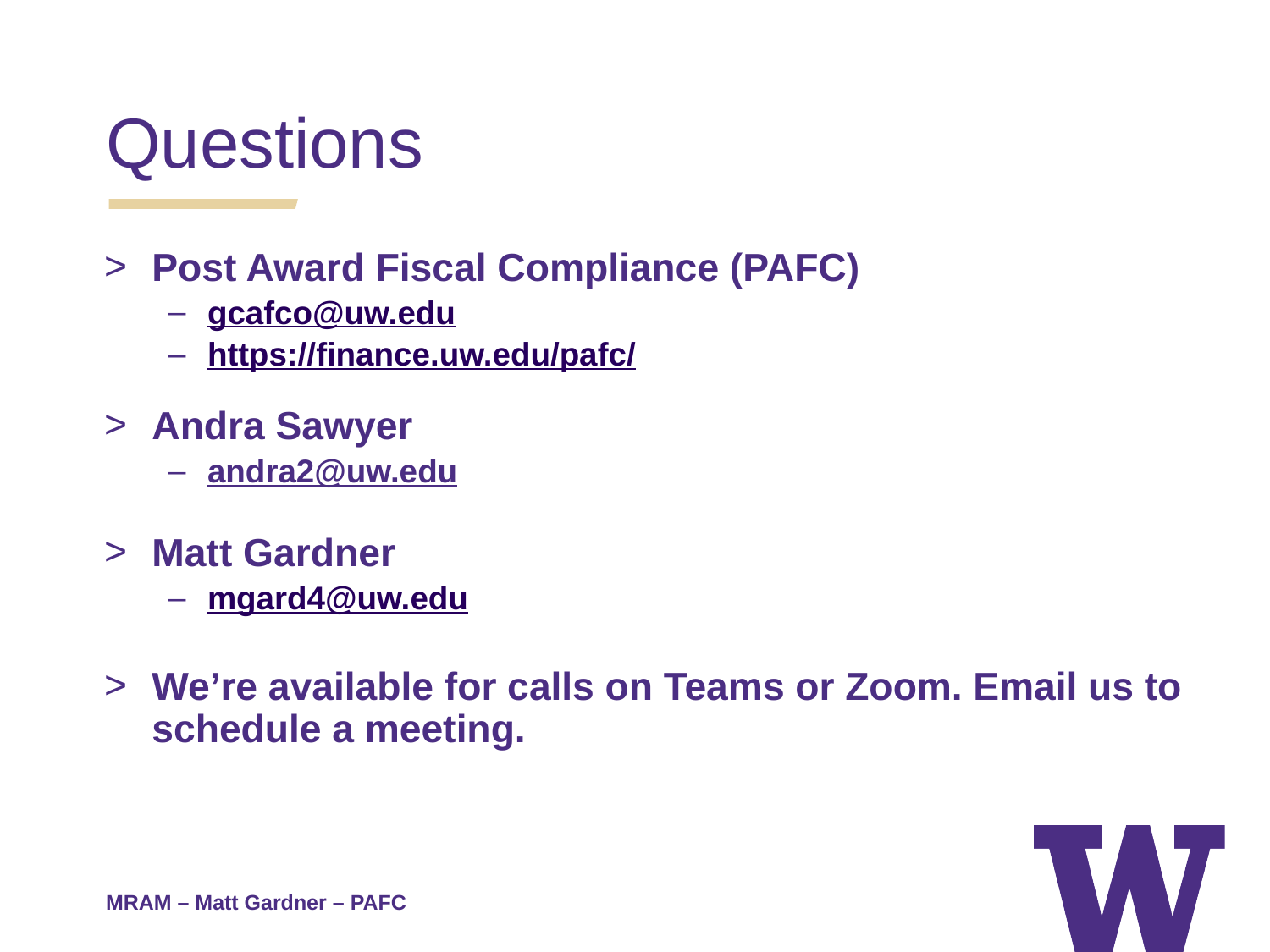

Questions
Post Award Fiscal Compliance (PAFC)
gcafco@uw.edu
https://finance.uw.edu/pafc/

Andra Sawyer
andra2@uw.edu
Matt Gardner
mgard4@uw.edu

We’re available for calls on Teams or Zoom. Email us to schedule a meeting.

MRAM – Matt Gardner – PAFC